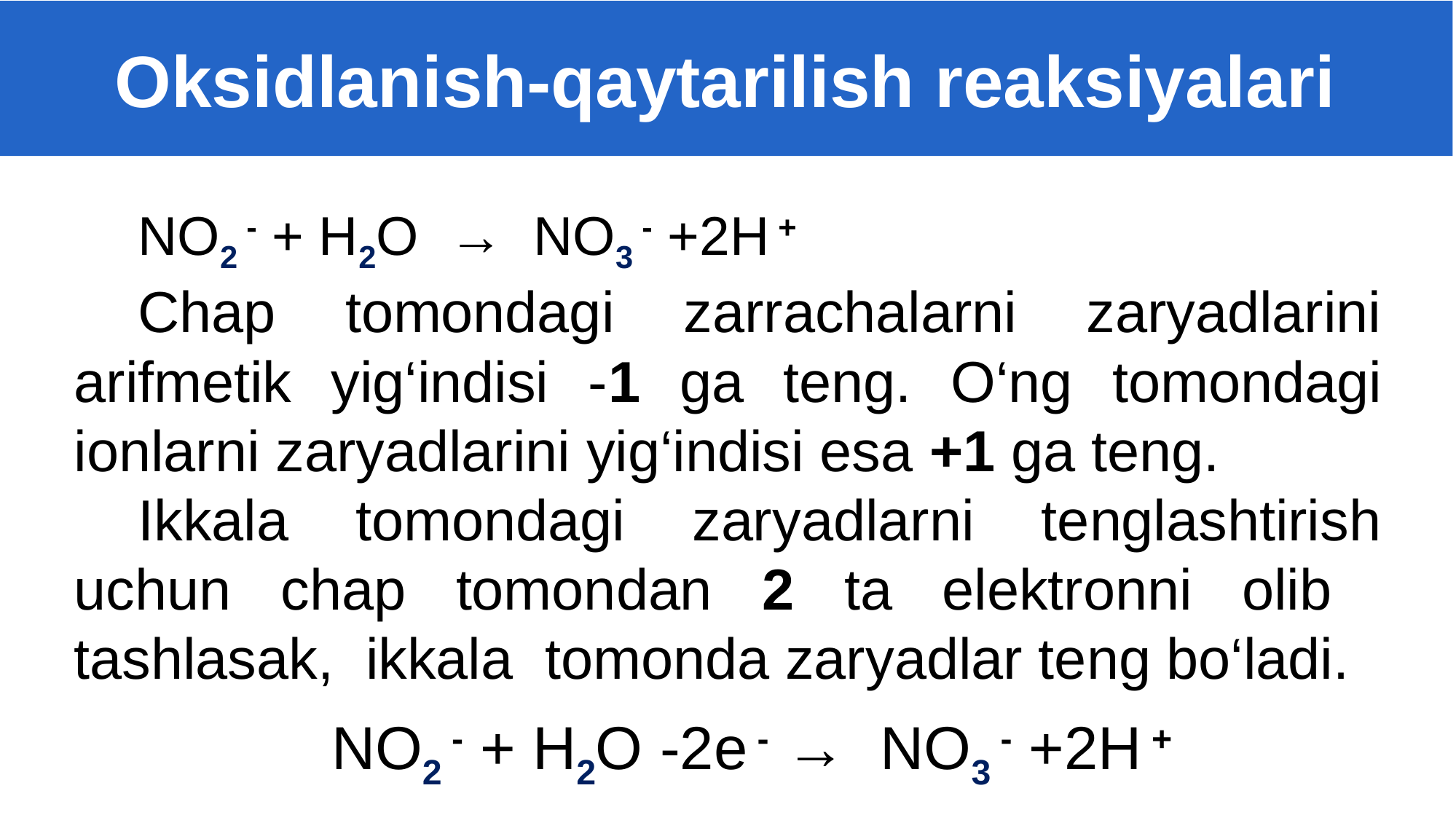

Oksidlanish-qaytarilish reaksiyalari

NO2 - + H2O  →  NO3 - +2H +
Chap tomondagi zarrachalarni zaryadlarini arifmetik yig‘indisi -1 ga teng. O‘ng tomondagi ionlarni zaryadlarini yig‘indisi esa +1 ga teng.
Ikkala tomondagi zaryadlarni tenglashtirish uchun chap tomondan 2 ta elektronni olib  tashlasak,  ikkala  tomonda zaryadlar teng bo‘ladi.

NO2 - + H2O -2e - →  NO3 - +2H +